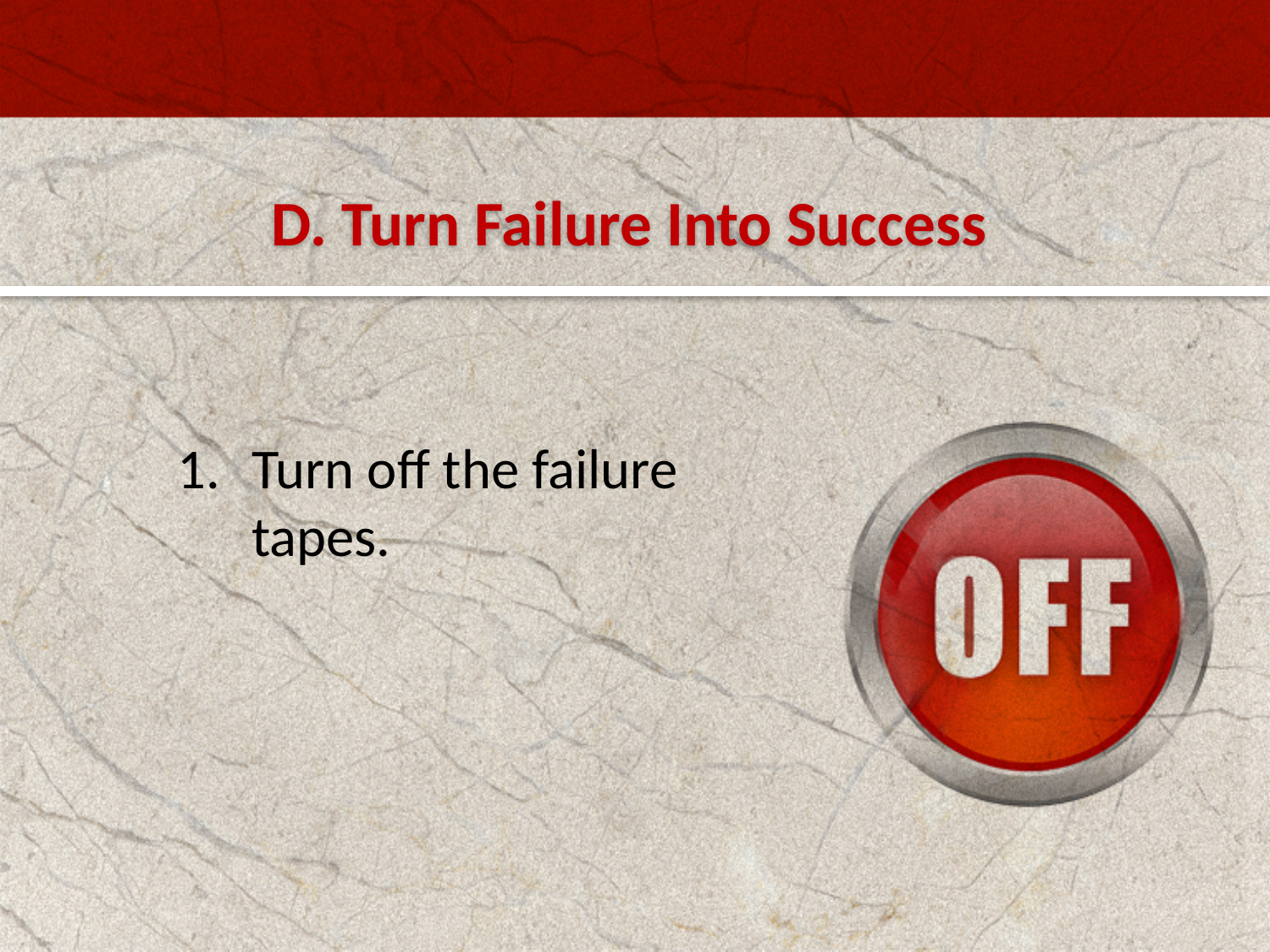

D. Turn Failure Into Success

1. 	Turn off the failure tapes.